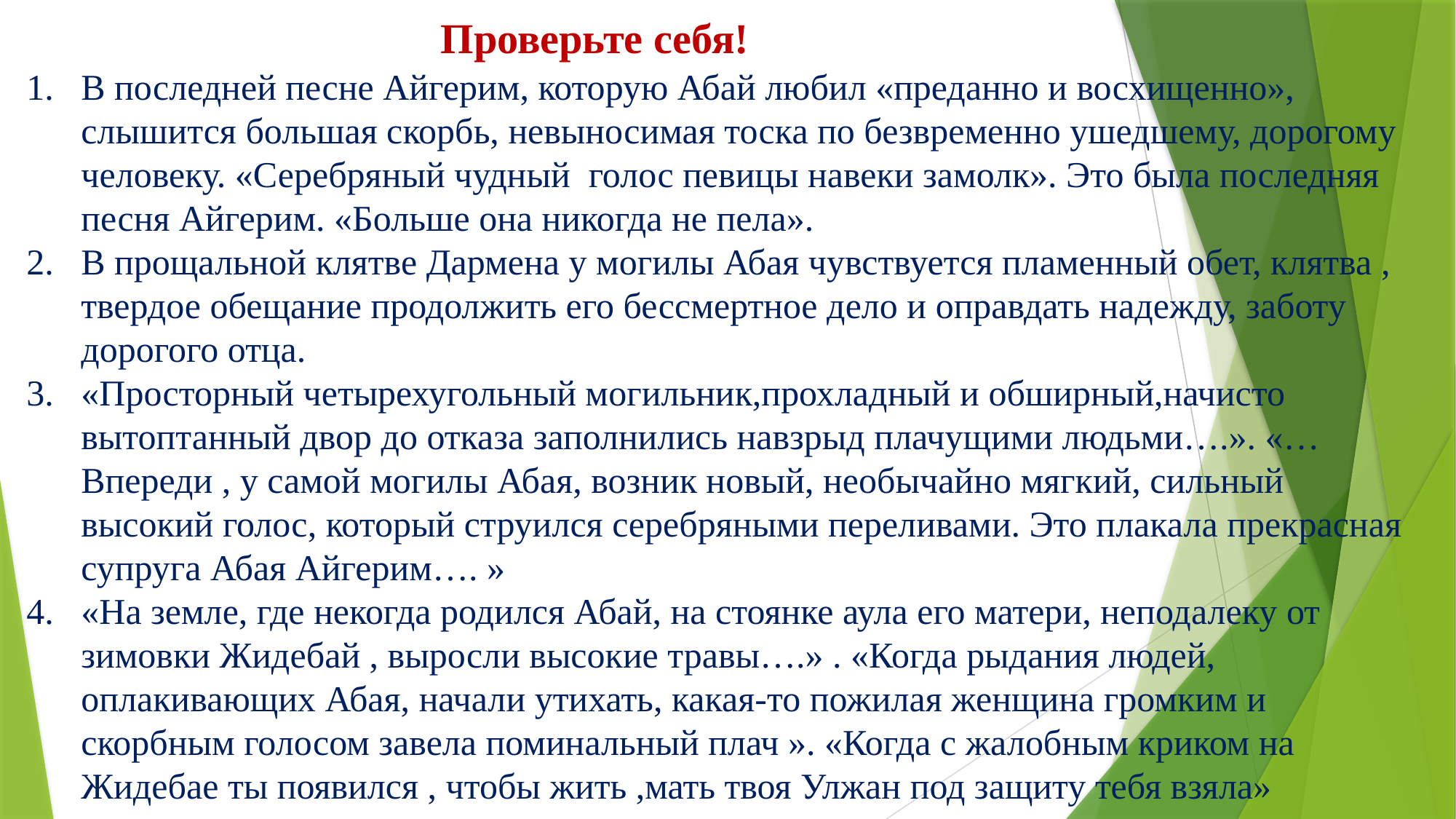

Проверьте себя!
В последней песне Айгерим, которую Абай любил «преданно и восхищенно», слышится большая скорбь, невыносимая тоска по безвременно ушедшему, дорогому человеку. «Серебряный чудный  голос певицы навеки замолк». Это была последняя песня Айгерим. «Больше она никогда не пела».
В прощальной клятве Дармена у могилы Абая чувствуется пламенный обет, клятва , твердое обещание продолжить его бессмертное дело и оправдать надежду, заботу дорогого отца.
«Просторный четырехугольный могильник,прохладный и обширный,начисто  вытоптанный двор до отказа заполнились навзрыд плачущими людьми….». «…Впереди , у самой могилы Абая, возник новый, необычайно мягкий, сильный высокий голос, который струился серебряными переливами. Это плакала прекрасная супруга Абая Айгерим…. »
«На земле, где некогда родился Абай, на стоянке аула его матери, неподалеку от зимовки Жидебай , выросли высокие травы….» . «Когда рыдания людей, оплакивающих Абая, начали утихать, какая-то пожилая женщина громким и скорбным голосом завела поминальный плач ». «Когда с жалобным криком на Жидебае ты появился , чтобы жить ,мать твоя Улжан под защиту тебя взяла»